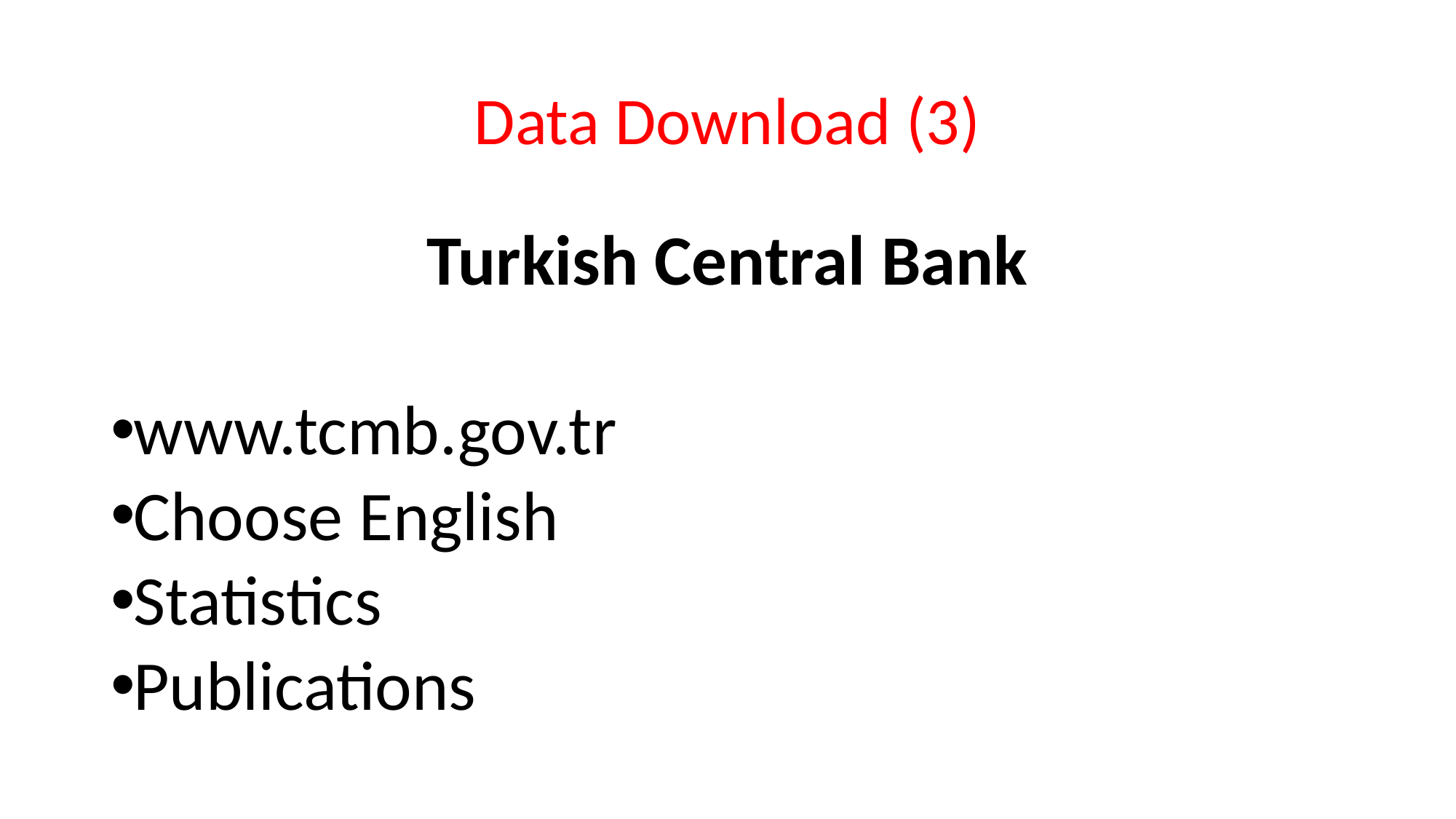

# Data Download (3)
Turkish Central Bank

www.tcmb.gov.tr
Choose English
Statistics
Publications